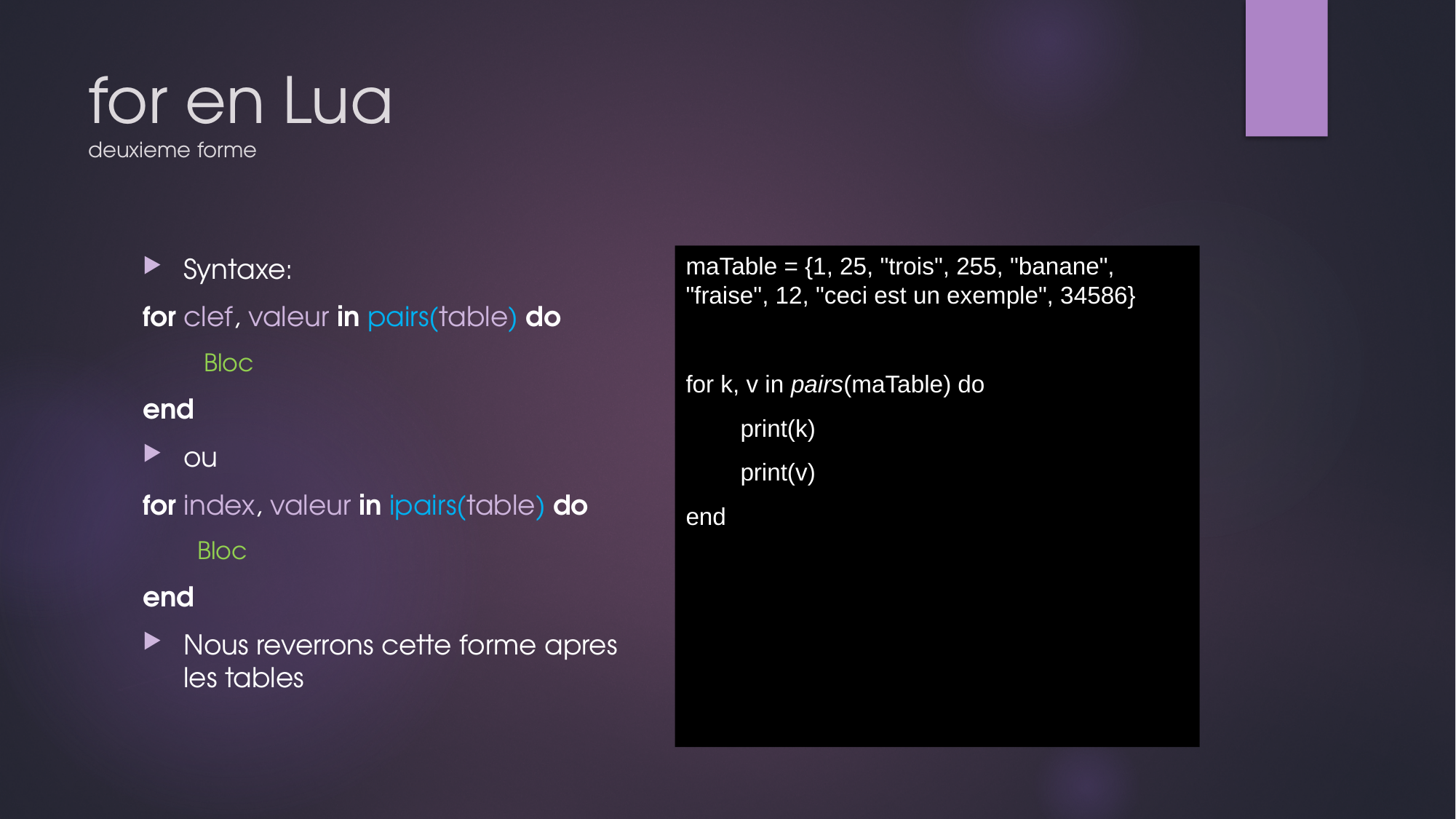

# for en Lua deuxieme forme
maTable = {1, 25, "trois", 255, "banane", "fraise", 12, "ceci est un exemple", 34586}

for k, v in pairs(maTable) do
print(k)
print(v)
end

Syntaxe:
for clef, valeur in pairs(table) do
 Bloc
end
ou
for index, valeur in ipairs(table) do
Bloc
end
Nous reverrons cette forme apres les tables